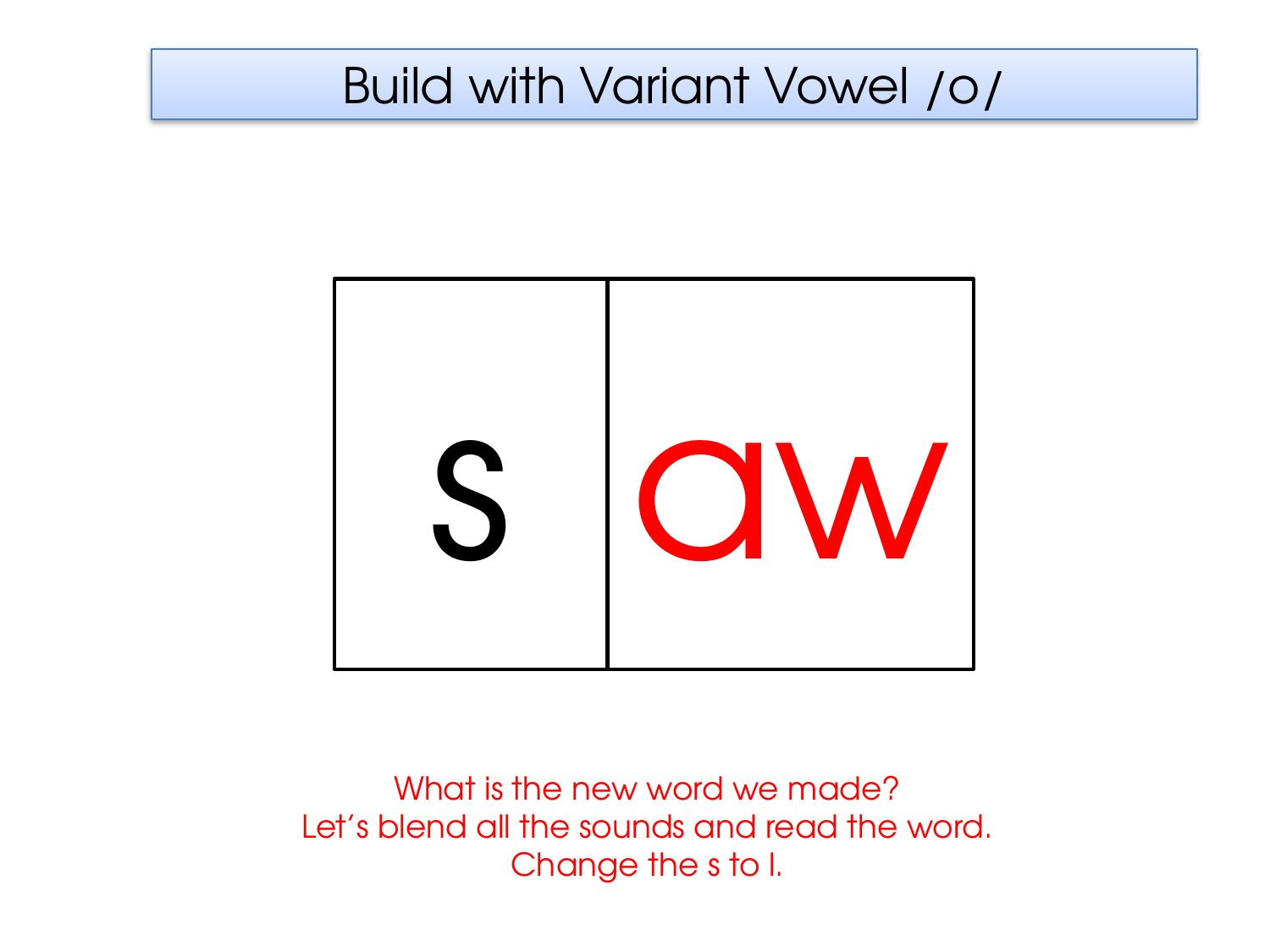

Build with Variant Vowel /o/
s
aw
What is the new word we made?
Let’s blend all the sounds and read the word.
Change the s to l.